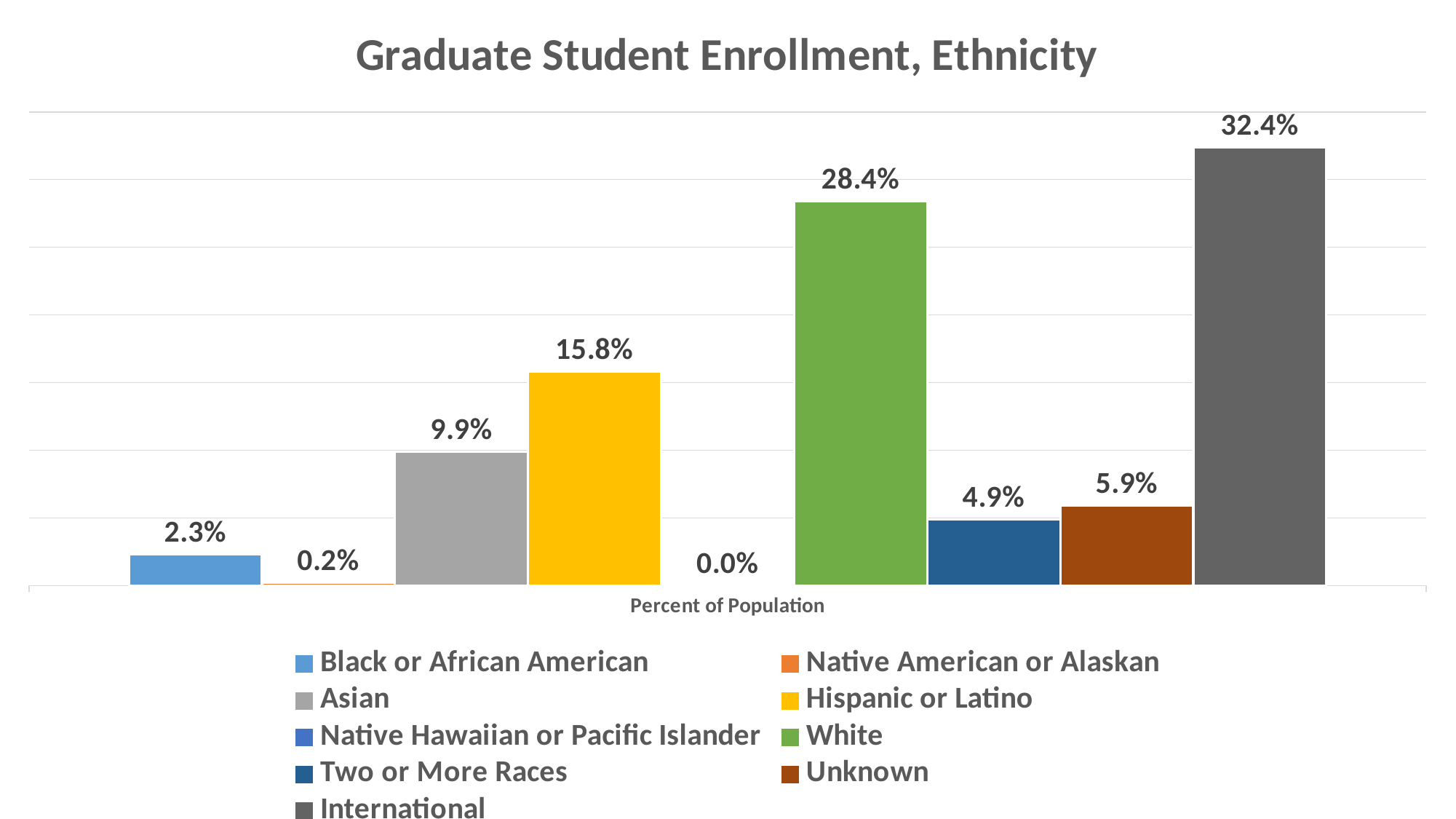

### Chart: Graduate Student Enrollment, Ethnicity

| Category | Black or African American | Native American or Alaskan | Asian | Hispanic or Latino | Native Hawaiian or Pacific Islander | White | Two or More Races | Unknown | International |
|---|---|---|---|---|---|---|---|---|---|
| Percent of Population | 0.023 | 0.002 | 0.099 | 0.158 | 0.0 | 0.284 | 0.049 | 0.059 | 0.324 |